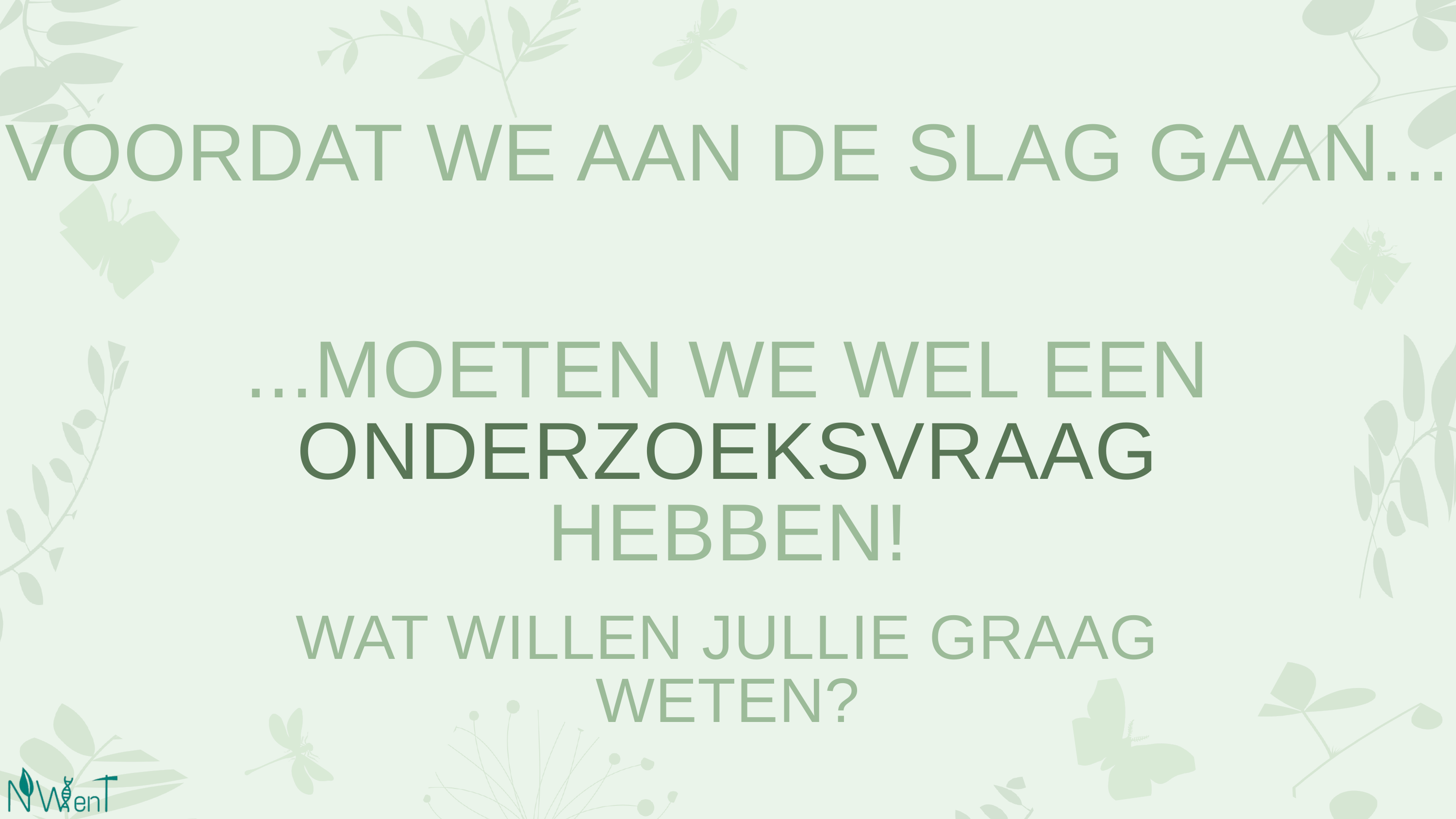

VOORDAT WE AAN DE SLAG GAAN...
...MOETEN WE WEL EEN ONDERZOEKSVRAAG HEBBEN!
WAT WILLEN JULLIE GRAAG WETEN?